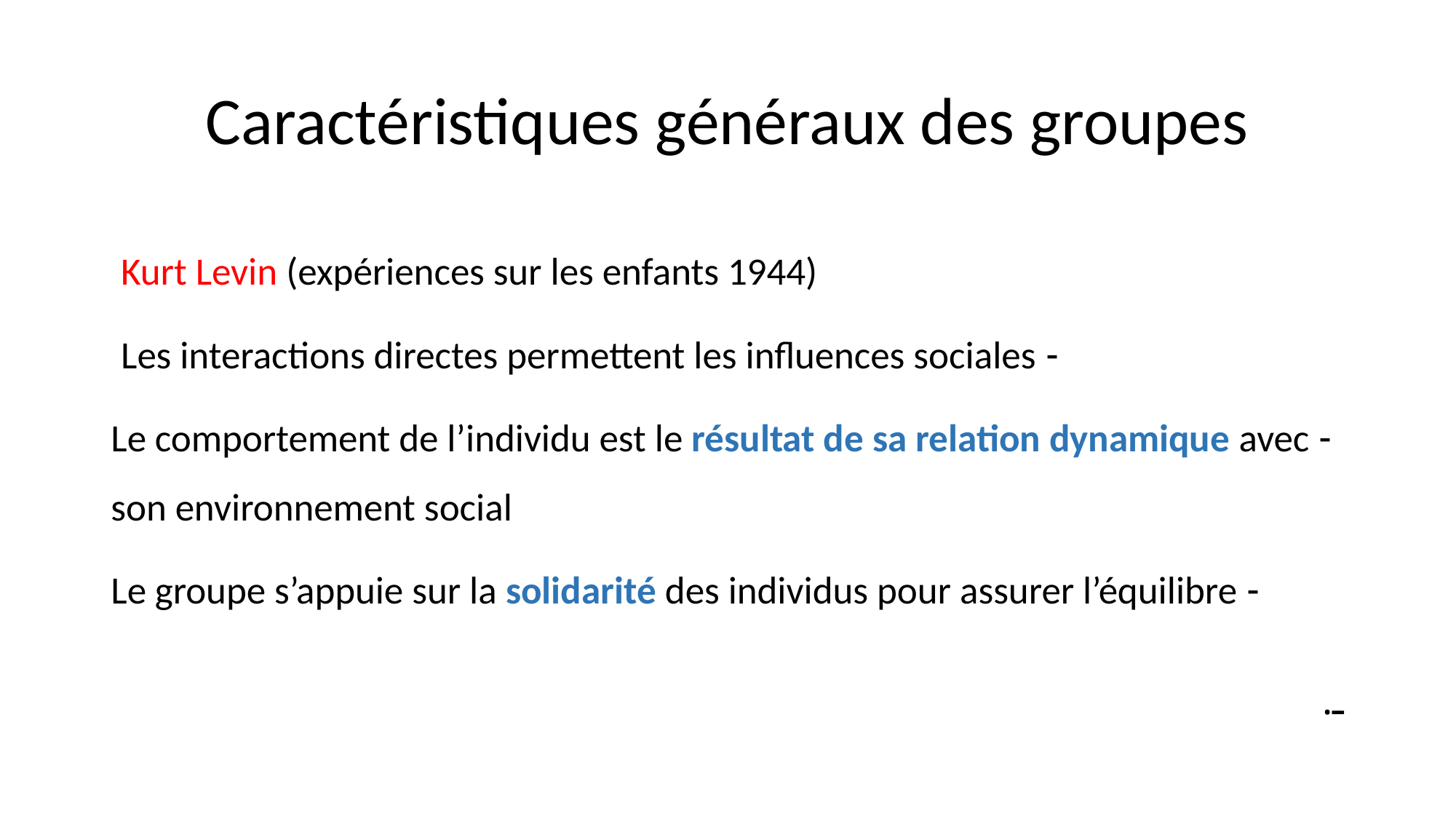

# Caractéristiques généraux des groupes
Kurt Levin (expériences sur les enfants 1944)
- Les interactions directes permettent les influences sociales
- Le comportement de l’individu est le résultat de sa relation dynamique avec son environnement social
- Le groupe s’appuie sur la solidarité des individus pour assurer l’équilibre

ـ.